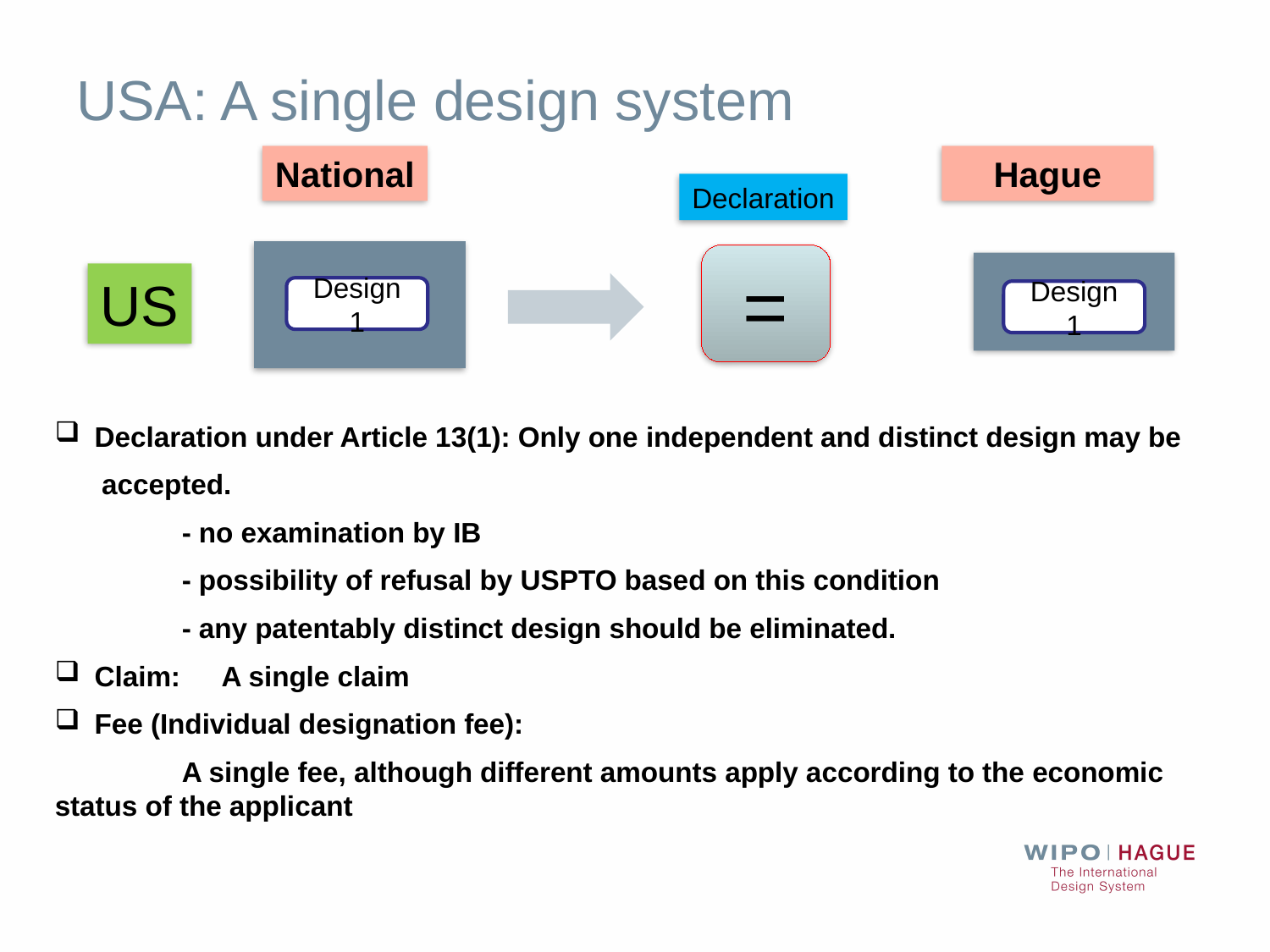

# USA: A single design system
National
Hague
Declaration

=

US

Design 1
Design 1
Declaration under Article 13(1): Only one independent and distinct design may be
      accepted.
	- no examination by IB
	- possibility of refusal by USPTO based on this condition
	- any patentably distinct design should be eliminated.
Claim: 	A single claim
Fee (Individual designation fee):
	A single fee, although different amounts apply according to the economic status of the applicant